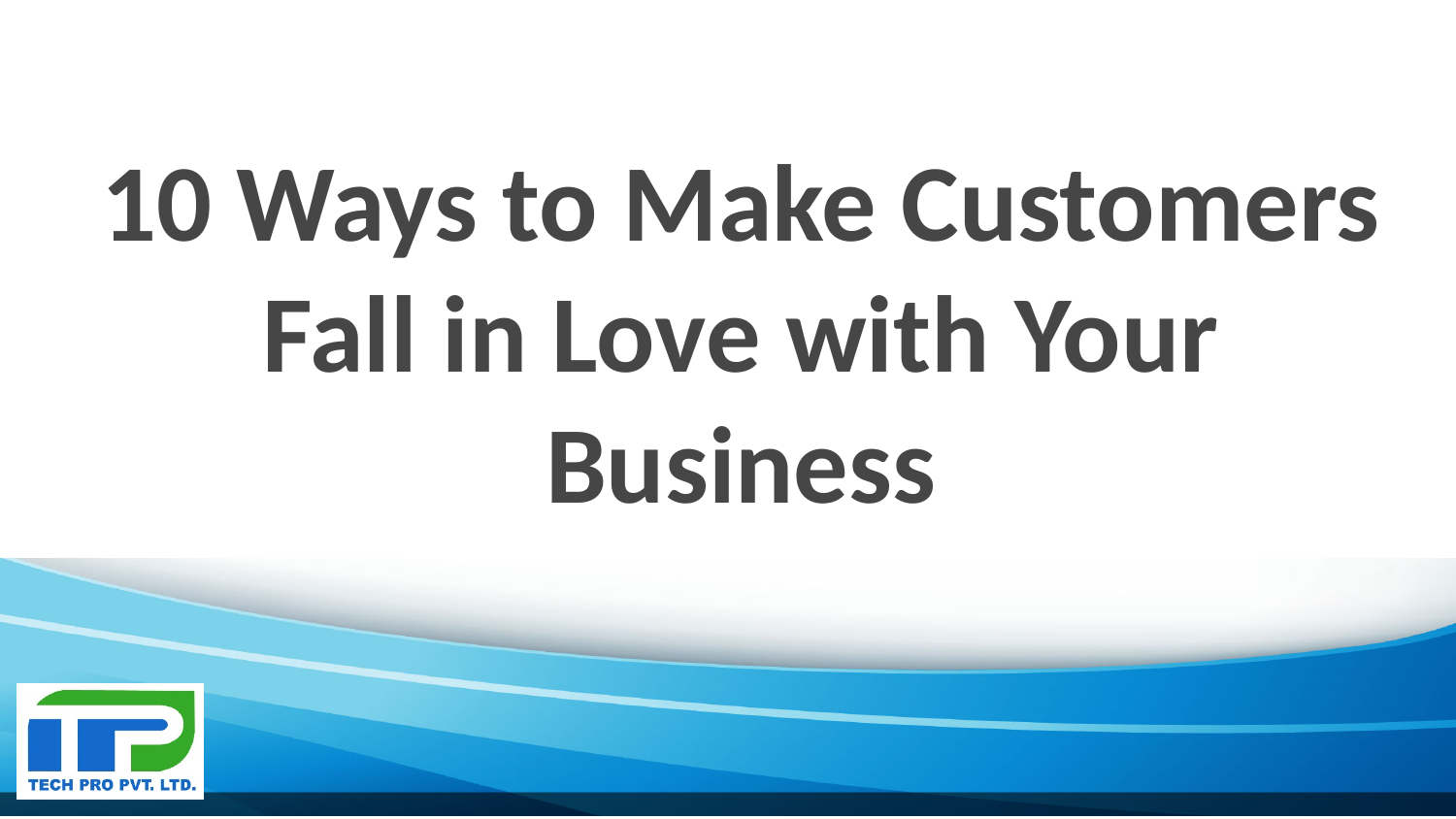

# 10 Ways to Make Customers Fall in Love with Your Business